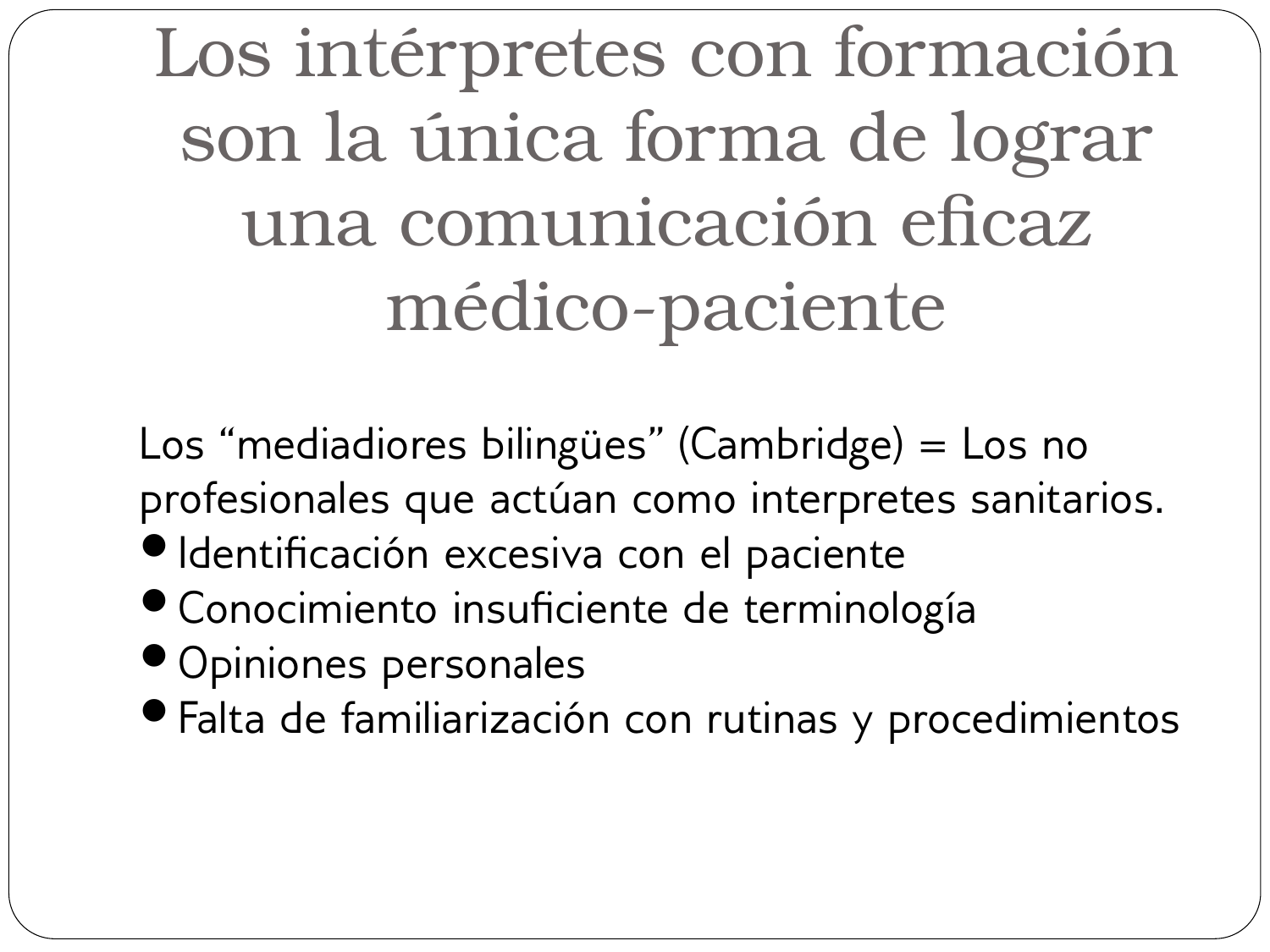

Los intérpretes con formación son la única forma de lograr una comunicación eficaz médico-paciente
Los “mediadiores bilingües” (Cambridge) = Los no profesionales que actúan como interpretes sanitarios.
Identificación excesiva con el paciente
Conocimiento insuficiente de terminología
Opiniones personales
Falta de familiarización con rutinas y procedimientos